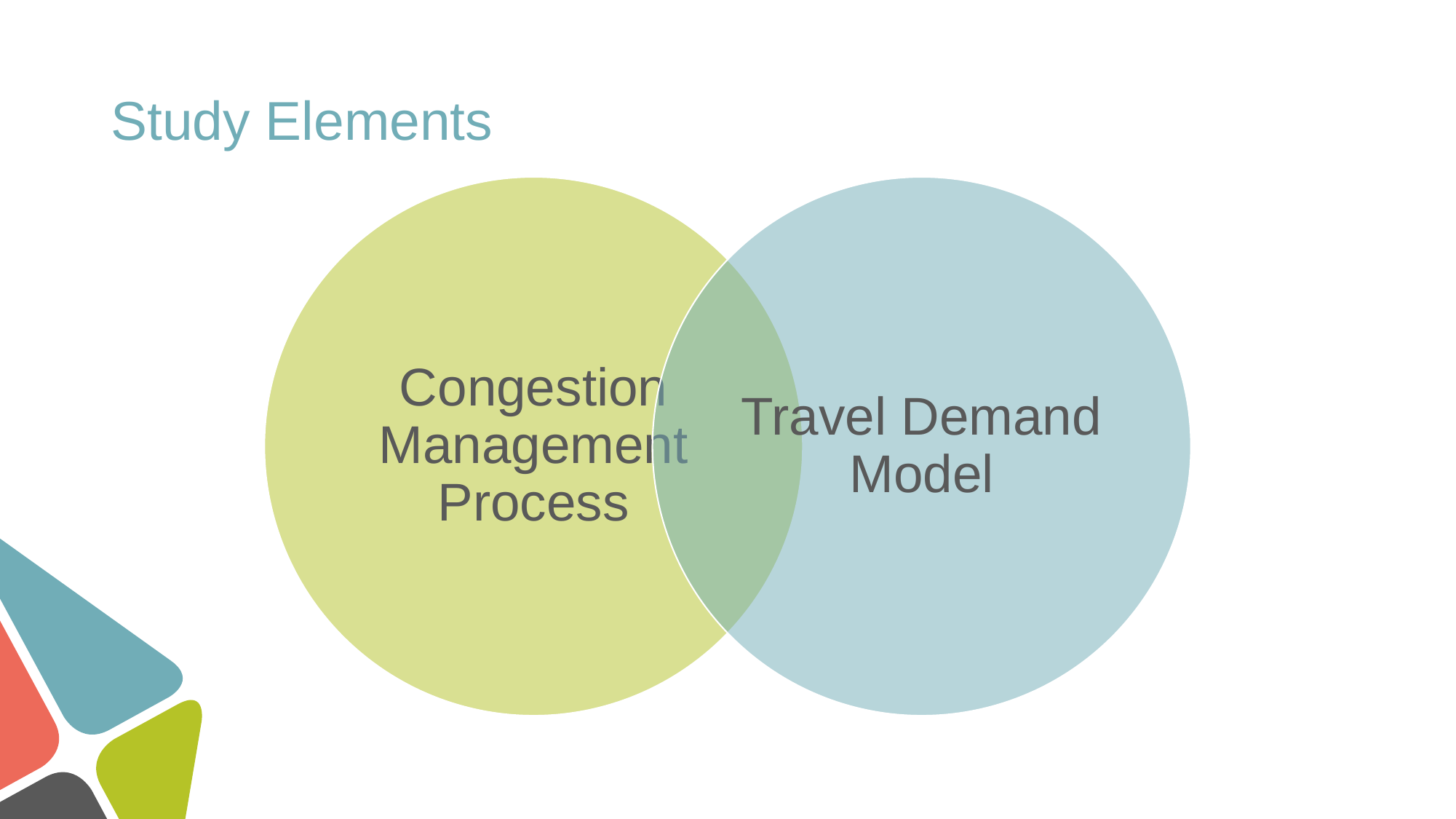

# Study Elements
Congestion Management Process
Travel Demand Model